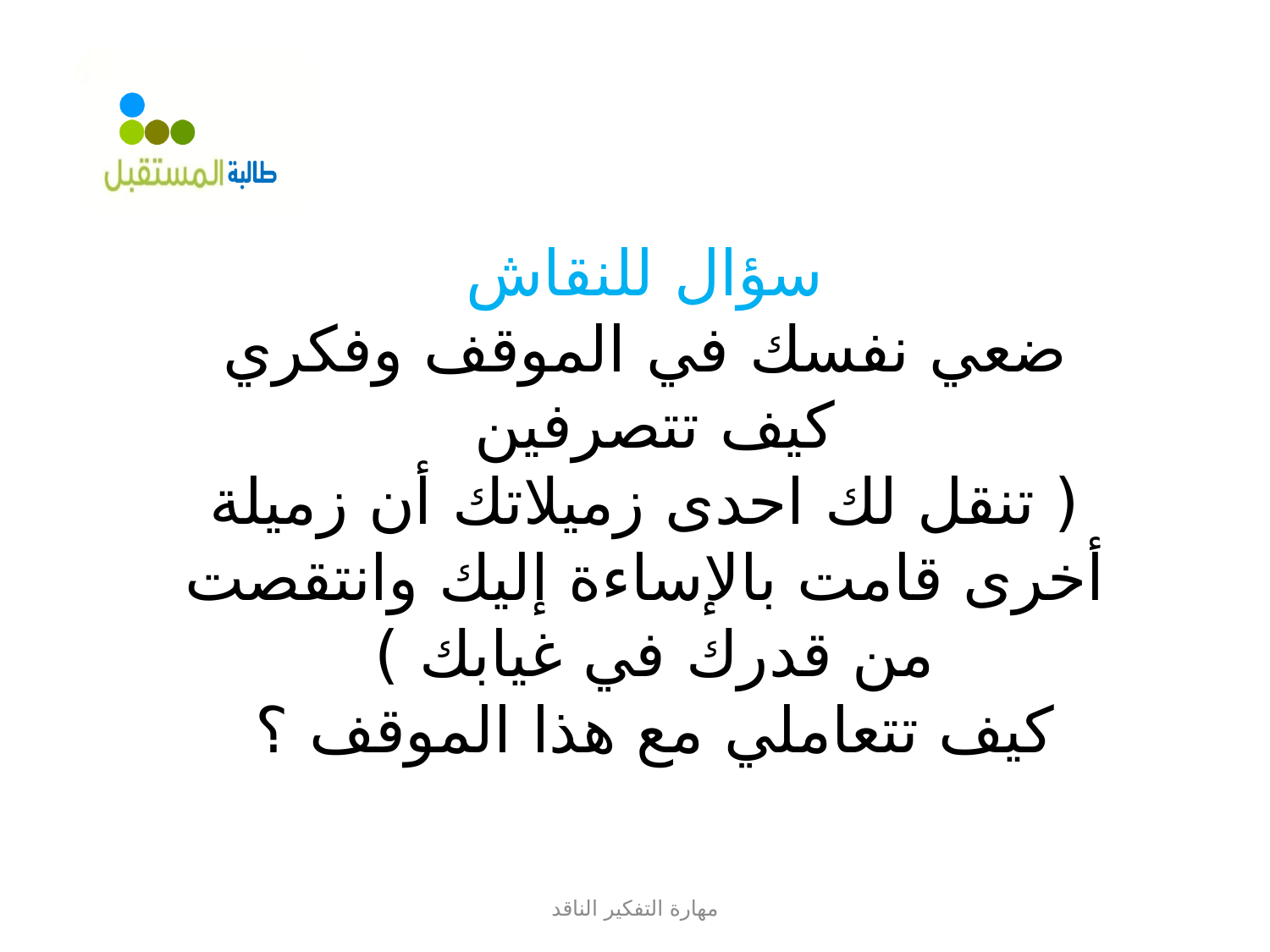

سؤال للنقاش
ضعي نفسك في الموقف وفكري كيف تتصرفين
( تنقل لك احدى زميلاتك أن زميلة أخرى قامت بالإساءة إليك وانتقصت من قدرك في غيابك )
كيف تتعاملي مع هذا الموقف ؟
مهارة التفكير الناقد